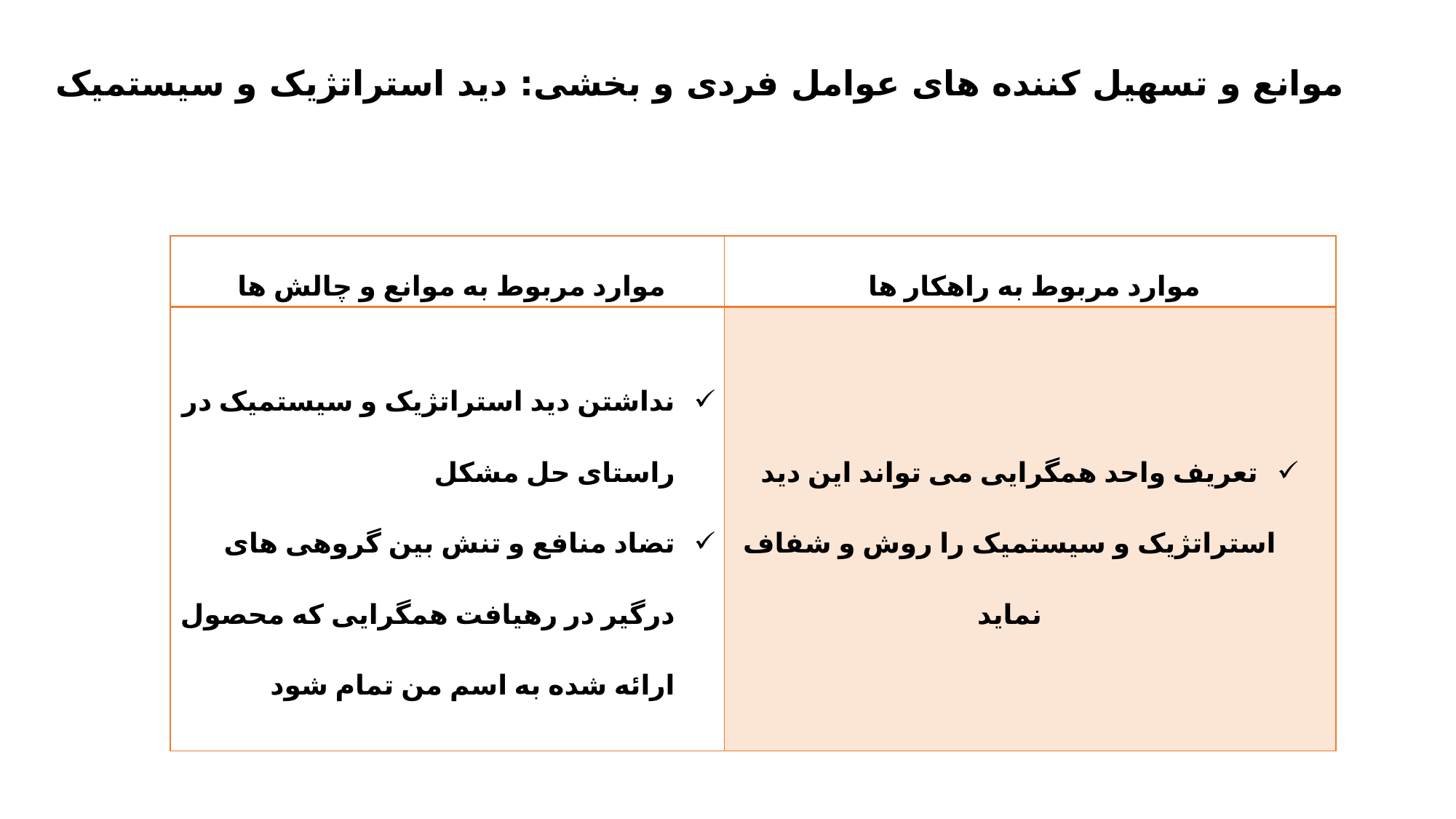

# موانع و تسهیل کننده های عوامل فردی و بخشی: دید استراتژیک و سیستمیک

| موارد مربوط به موانع و چالش ها | موارد مربوط به راهکار ها |
| --- | --- |
| نداشتن دید استراتژیک و سیستمیک در راستای حل مشکل تضاد منافع و تنش بین گروهی های درگیر در رهیافت همگرایی که محصول ارائه شده به اسم من تمام شود | تعریف واحد همگرایی می تواند این دید استراتژیک و سیستمیک را روش و شفاف نماید |